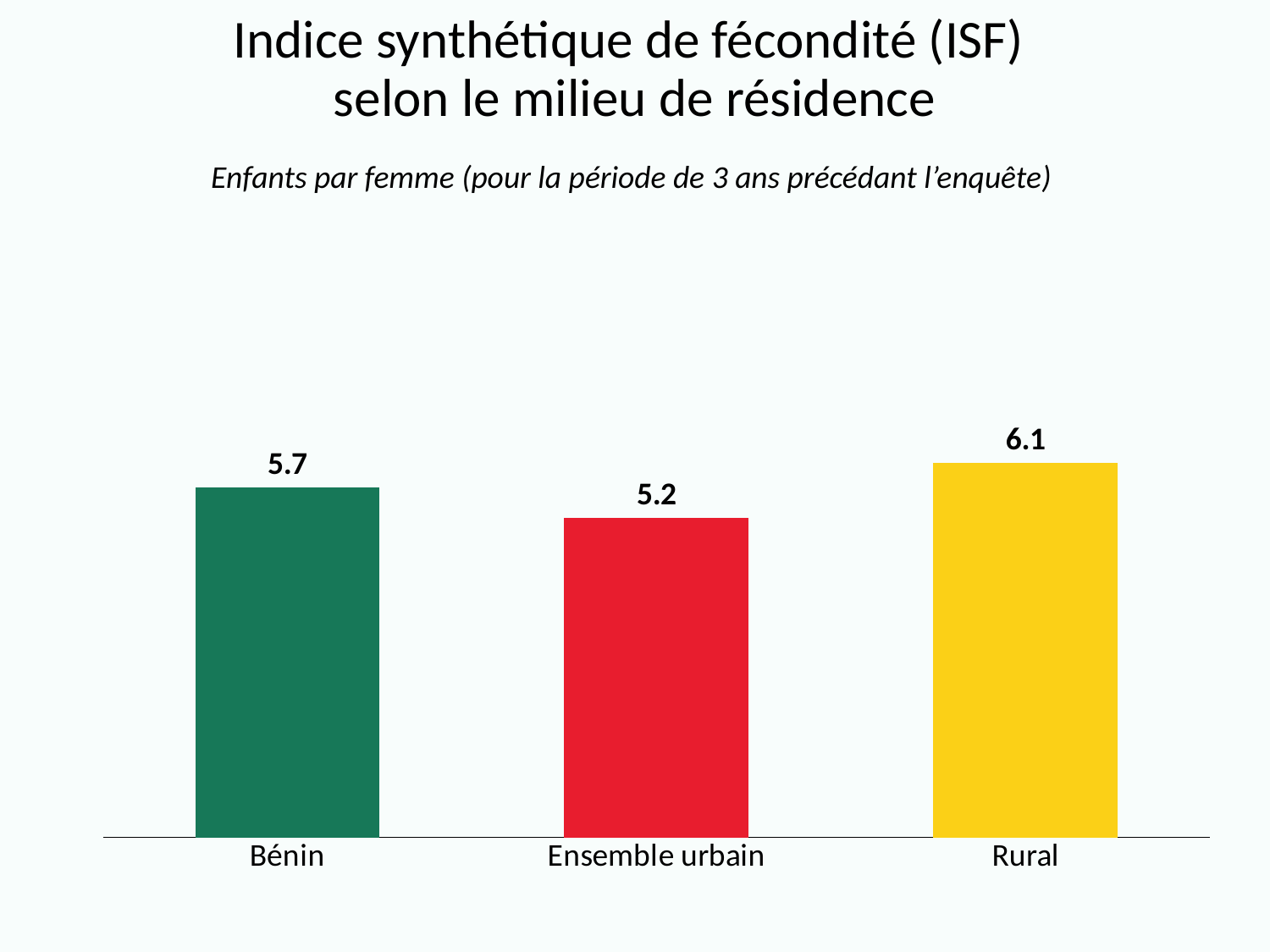

# Indice synthétique de fécondité (ISF) selon le milieu de résidence
Enfants par femme (pour la période de 3 ans précédant l’enquête)

### Chart

| Category | Series 1 |
|---|---|
| Bénin | 5.7 |
| Ensemble urbain | 5.2 |
| Rural | 6.1 |